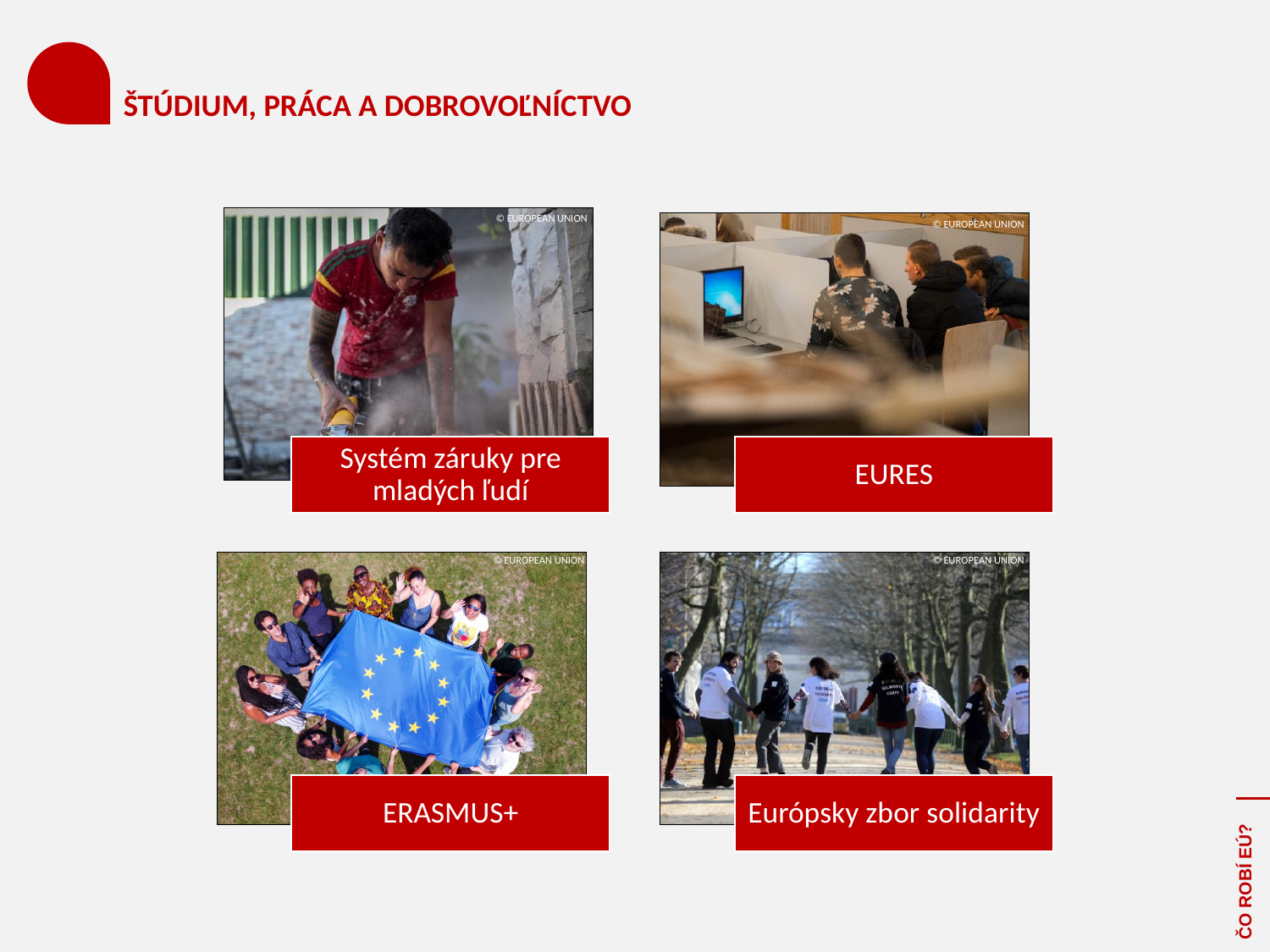

# ŠTÚDIUM, PRÁCA A DOBROVOĽNÍCTVO
© EUROPEAN UNION
Systém záruky pre mladých ľudí
EURES
ERASMUS+
Európsky zbor solidarity
© EUROPEAN UNION
© EUROPEAN UNION
© EUROPEAN UNION
ČO ROBÍ EÚ?